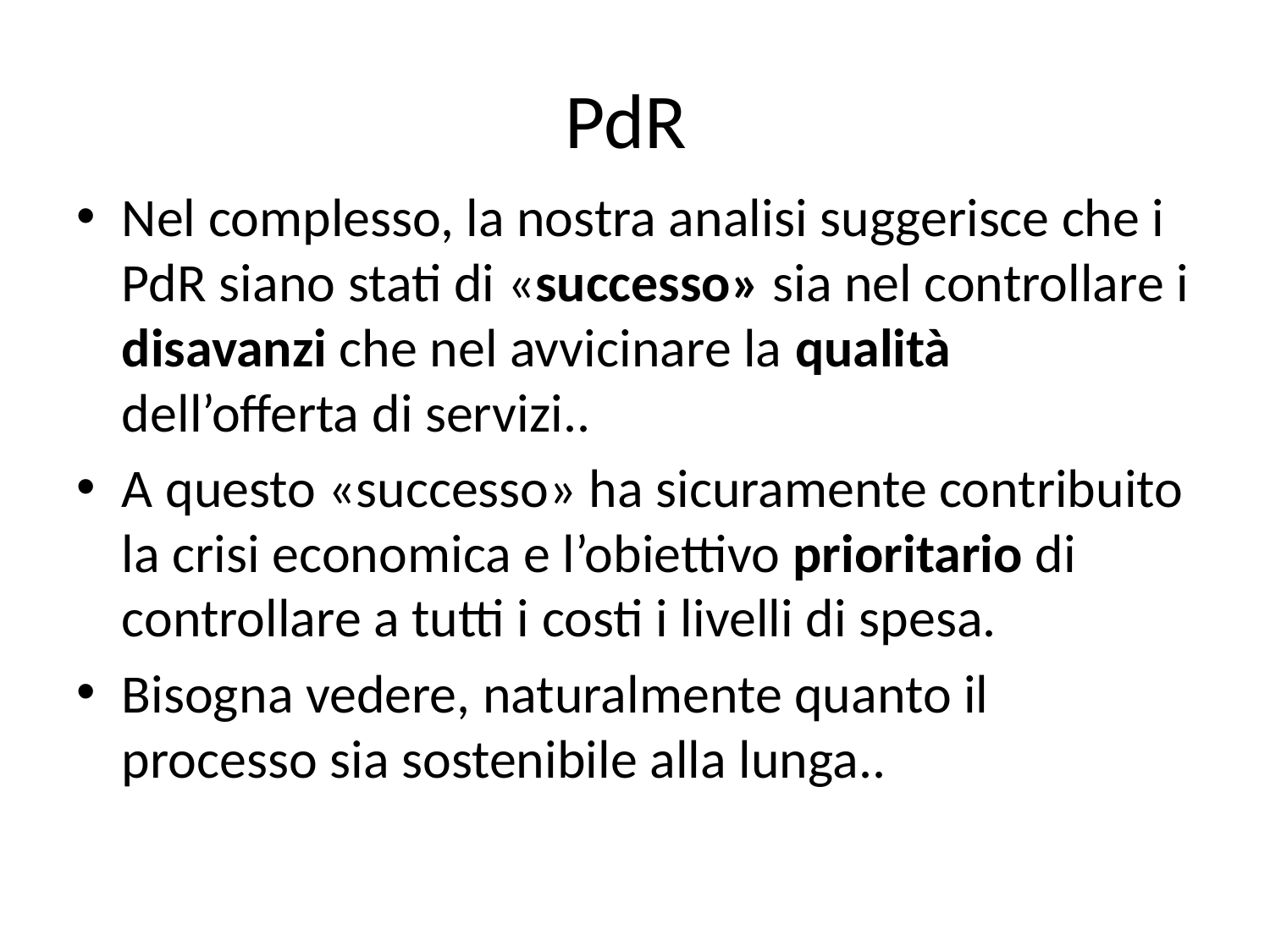

# PdR
Nel complesso, la nostra analisi suggerisce che i PdR siano stati di «successo» sia nel controllare i disavanzi che nel avvicinare la qualità dell’offerta di servizi..
A questo «successo» ha sicuramente contribuito la crisi economica e l’obiettivo prioritario di controllare a tutti i costi i livelli di spesa.
Bisogna vedere, naturalmente quanto il processo sia sostenibile alla lunga..